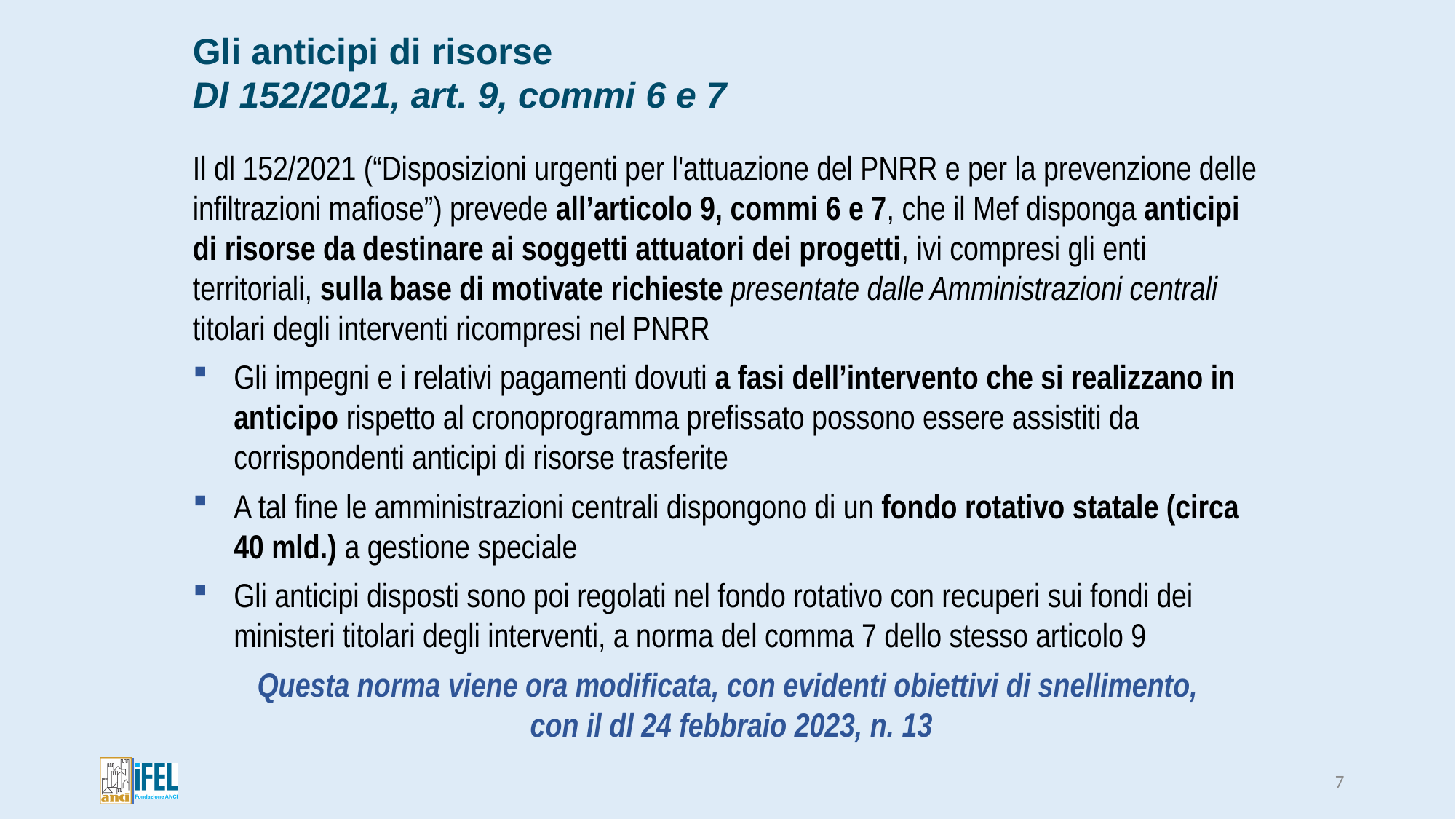

Gli anticipi di risorse
Dl 152/2021, art. 9, commi 6 e 7
#
Il dl 152/2021 (“Disposizioni urgenti per l'attuazione del PNRR e per la prevenzione delle infiltrazioni mafiose”) prevede all’articolo 9, commi 6 e 7, che il Mef disponga anticipi di risorse da destinare ai soggetti attuatori dei progetti, ivi compresi gli enti territoriali, sulla base di motivate richieste presentate dalle Amministrazioni centrali titolari degli interventi ricompresi nel PNRR
Gli impegni e i relativi pagamenti dovuti a fasi dell’intervento che si realizzano in anticipo rispetto al cronoprogramma prefissato possono essere assistiti da corrispondenti anticipi di risorse trasferite
A tal fine le amministrazioni centrali dispongono di un fondo rotativo statale (circa 40 mld.) a gestione speciale
Gli anticipi disposti sono poi regolati nel fondo rotativo con recuperi sui fondi dei ministeri titolari degli interventi, a norma del comma 7 dello stesso articolo 9
Questa norma viene ora modificata, con evidenti obiettivi di snellimento,
 con il dl 24 febbraio 2023, n. 13
7